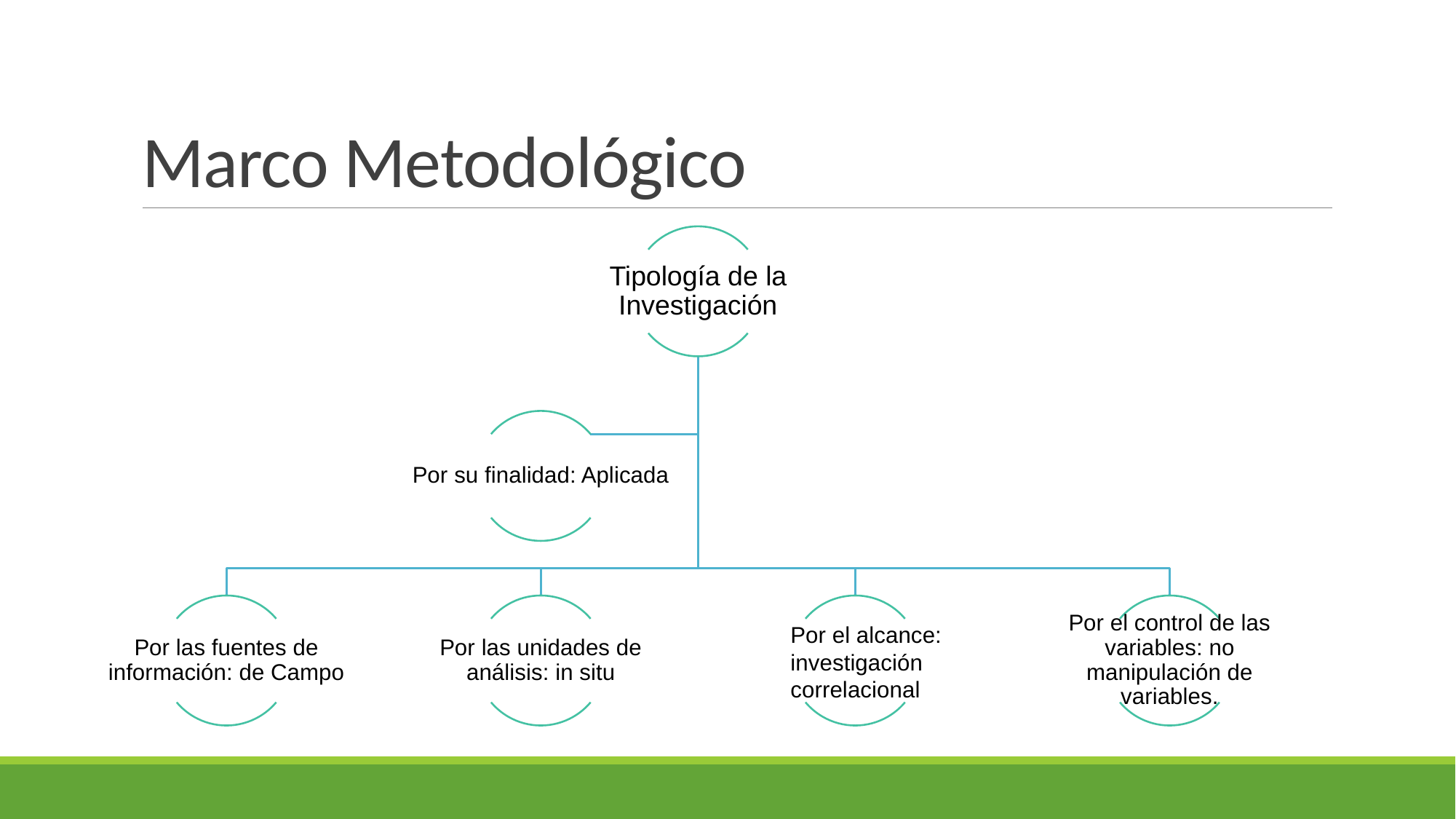

# Marco Metodológico
Tipología de la Investigación
Por las fuentes de información: de Campo
Por las unidades de análisis: in situ

Por el control de las variables: no manipulación de variables.
Por su finalidad: Aplicada
Por el alcance: investigación correlacional